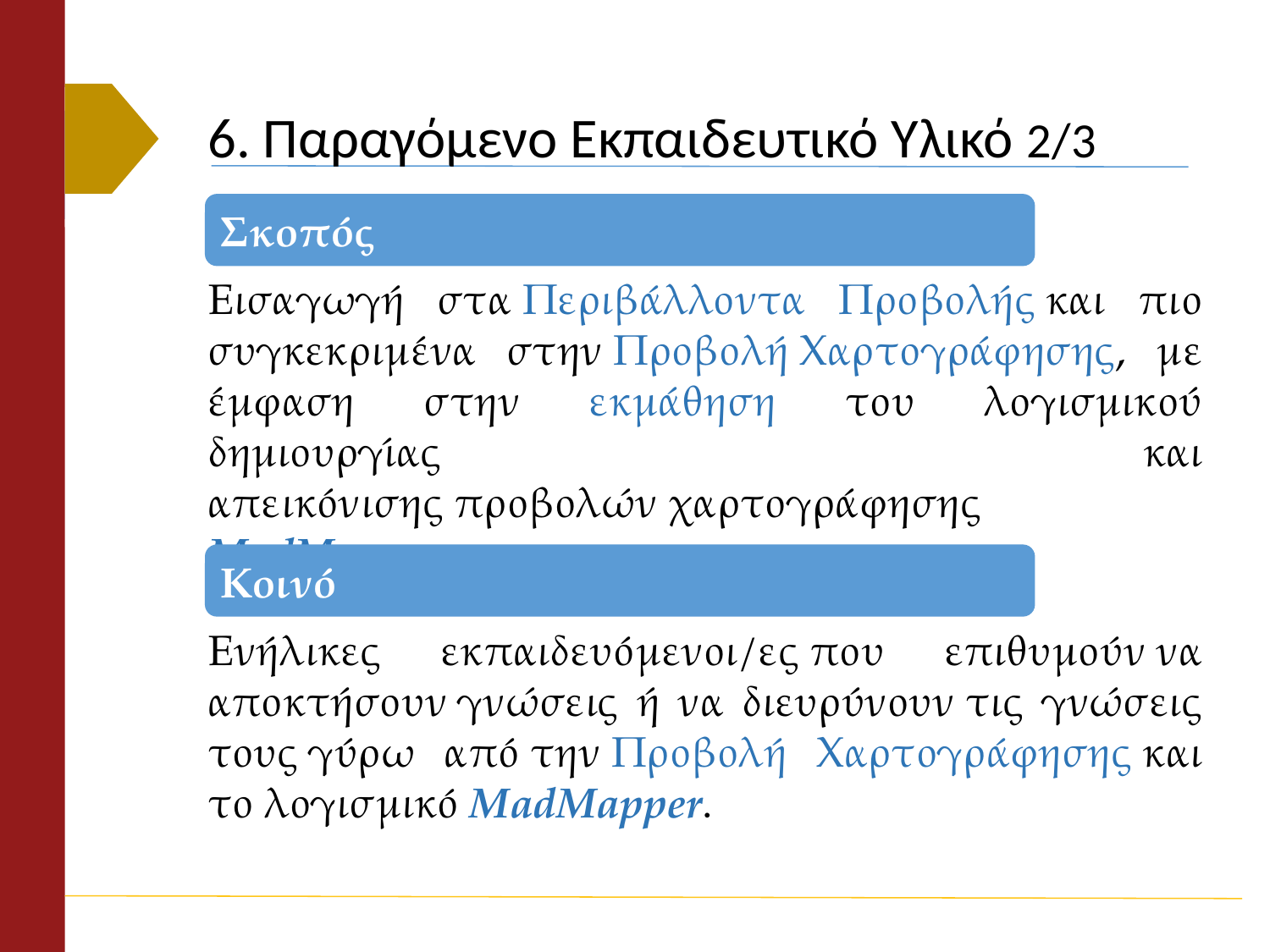

6. Παραγόμενο Εκπαιδευτικό Υλικό 2/3
Σκοπός
Εισαγωγή στα Περιβάλλοντα Προβολής και πιο συγκεκριμένα στην Προβολή Χαρτογράφησης, με έμφαση στην εκμάθηση του λογισμικού δημιουργίας και απεικόνισης προβολών χαρτογράφησης MadMapper.
Κοινό
Ενήλικες εκπαιδευόμενοι/ες που επιθυμούν να αποκτήσουν γνώσεις ή να διευρύνουν τις γνώσεις τους γύρω από την Προβολή Χαρτογράφησης και το λογισμικό MadMapper.